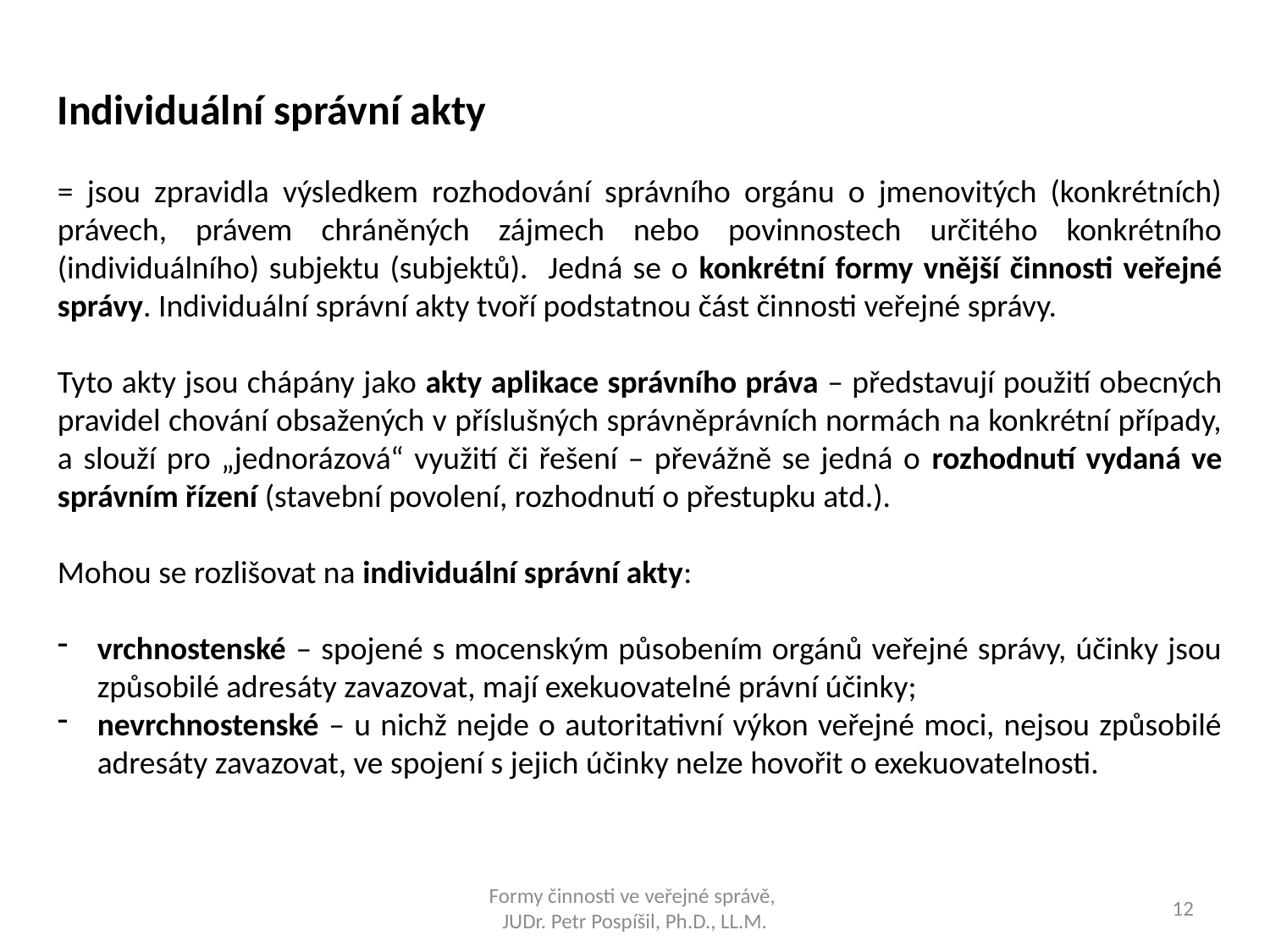

Individuální správní akty

= jsou zpravidla výsledkem rozhodování správního orgánu o jmenovitých (konkrétních) právech, právem chráněných zájmech nebo povinnostech určitého konkrétního (individuálního) subjektu (subjektů).  Jedná se o konkrétní formy vnější činnosti veřejné správy. Individuální správní akty tvoří podstatnou část činnosti veřejné správy.

Tyto akty jsou chápány jako akty aplikace správního práva – představují použití obecných pravidel chování obsažených v příslušných správněprávních normách na konkrétní případy, a slouží pro „jednorázová“ využití či řešení – převážně se jedná o rozhodnutí vydaná ve správním řízení (stavební povolení, rozhodnutí o přestupku atd.).

Mohou se rozlišovat na individuální správní akty:

vrchnostenské – spojené s mocenským působením orgánů veřejné správy, účinky jsou způsobilé adresáty zavazovat, mají exekuovatelné právní účinky;
nevrchnostenské – u nichž nejde o autoritativní výkon veřejné moci, nejsou způsobilé adresáty zavazovat, ve spojení s jejich účinky nelze hovořit o exekuovatelnosti.

Formy činnosti ve veřejné správě,
JUDr. Petr Pospíšil, Ph.D., LL.M.
12